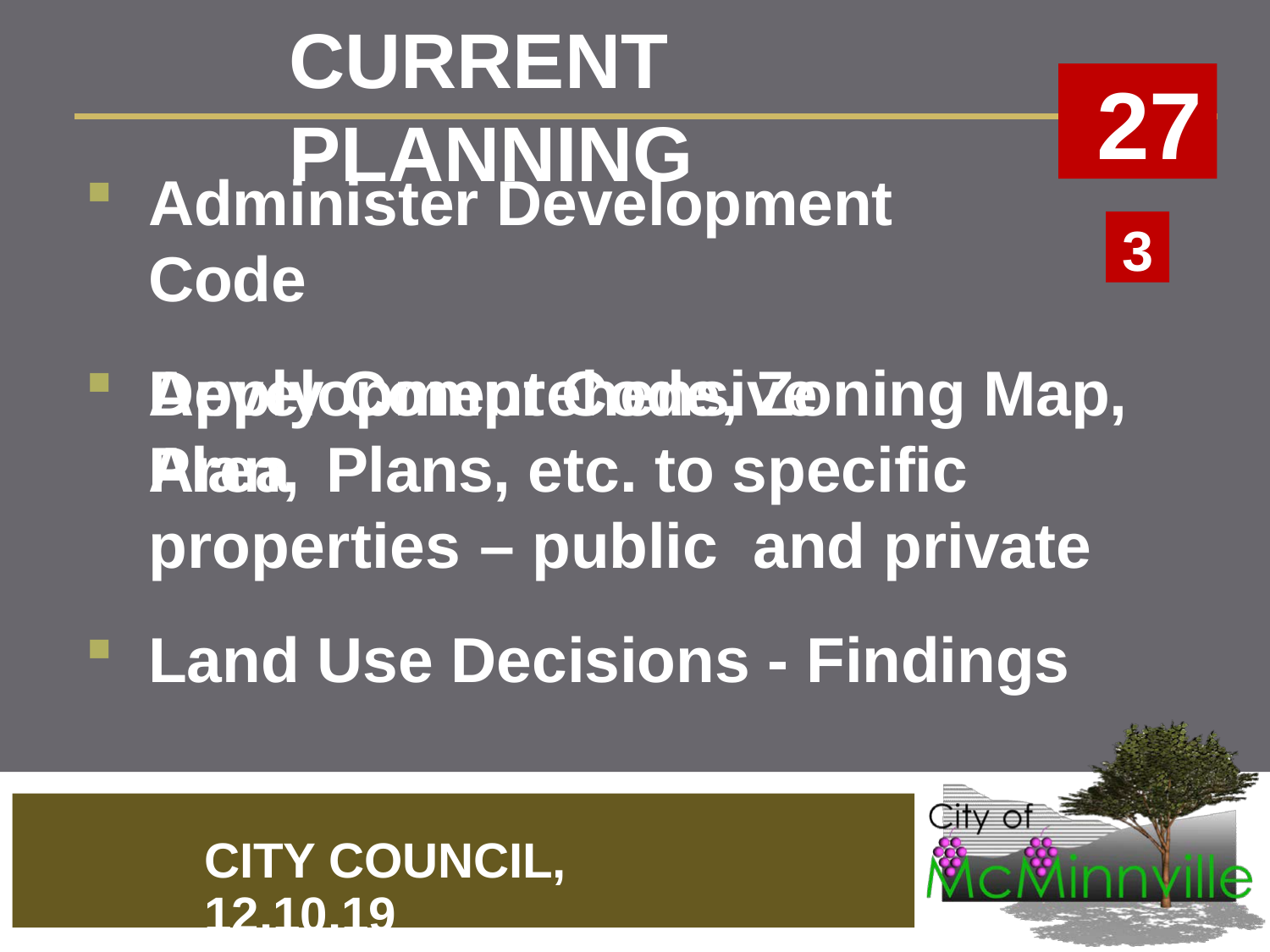

# CURRENT PLANNING
27

Administer Development Code
Apply Comprehensive Plan,
3
Development Code, Zoning Map, Area  Plans, etc. to specific properties – public  and private
Land Use Decisions - Findings
CITY COUNCIL, 12.10.19